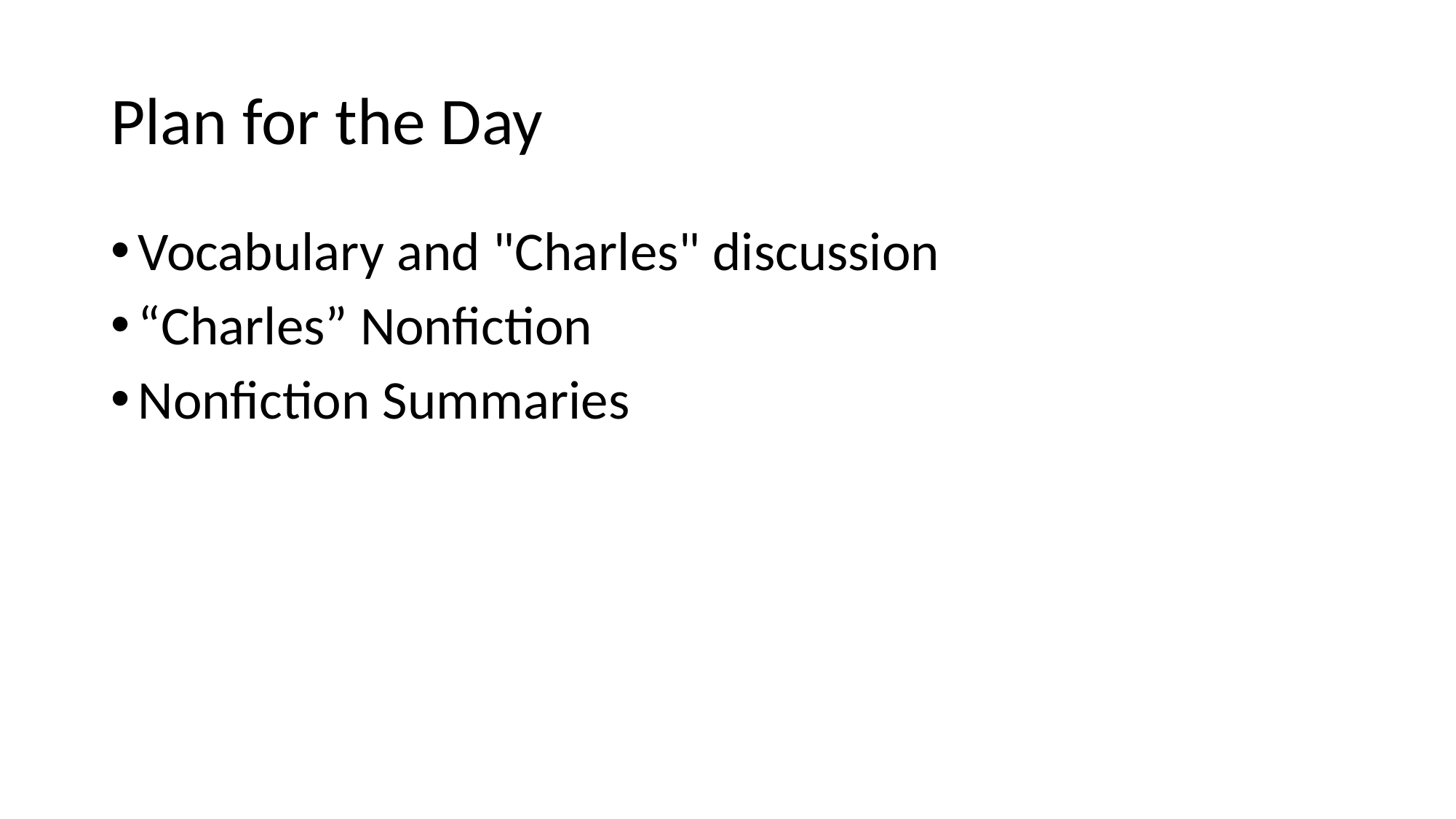

# Plan for the Day
Vocabulary and "Charles" discussion
“Charles” Nonfiction
Nonfiction Summaries